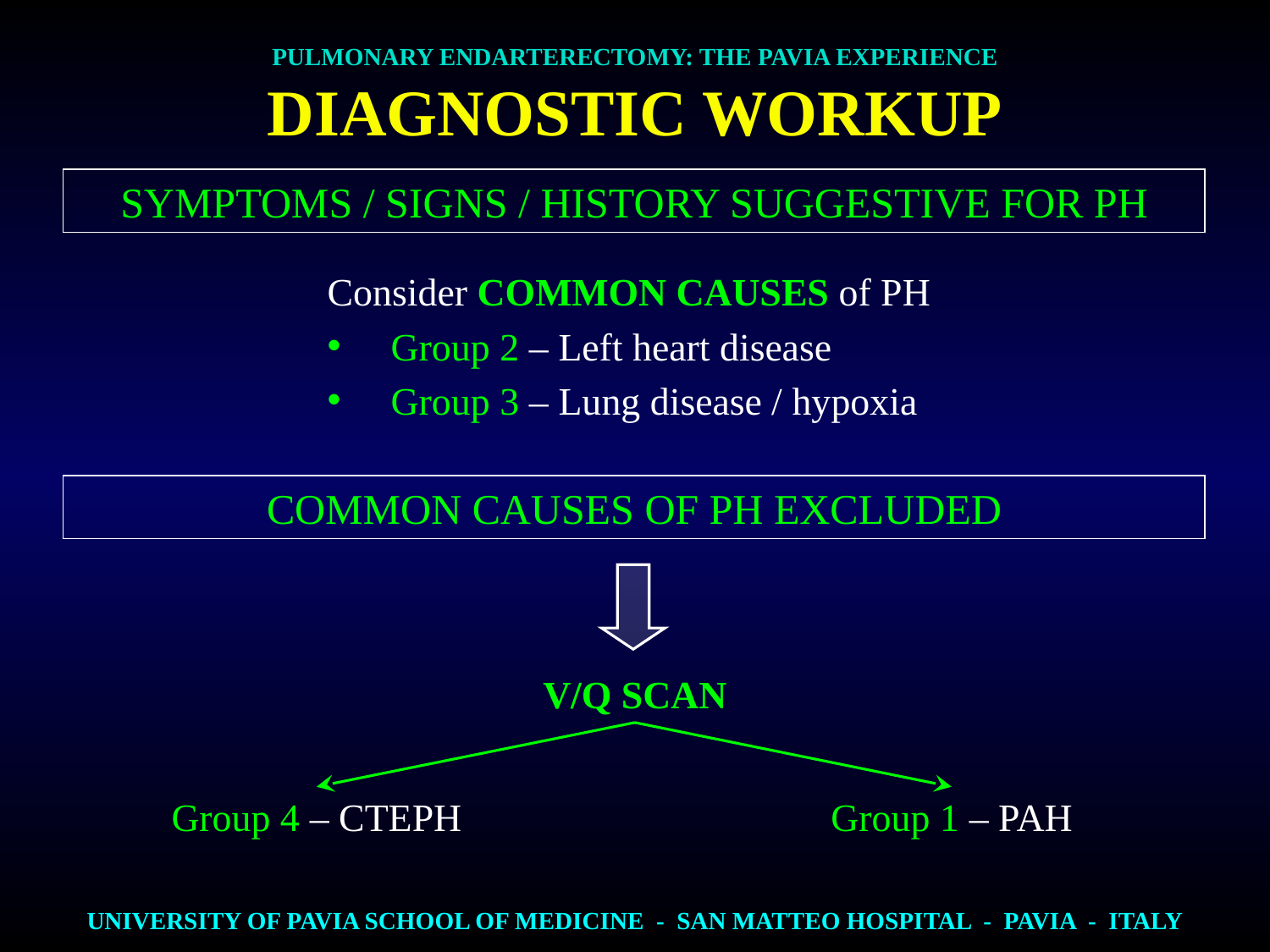

PULMONARY ENDARTERECTOMY: THE PAVIA EXPERIENCE
DIAGNOSTIC WORKUP
SYMPTOMS / SIGNS / HISTORY SUGGESTIVE FOR PH
Consider COMMON CAUSES of PH
Group 2 – Left heart disease
Group 3 – Lung disease / hypoxia
COMMON CAUSES OF PH EXCLUDED

V/Q SCAN
Group 4 – CTEPH
Group 1 – PAH